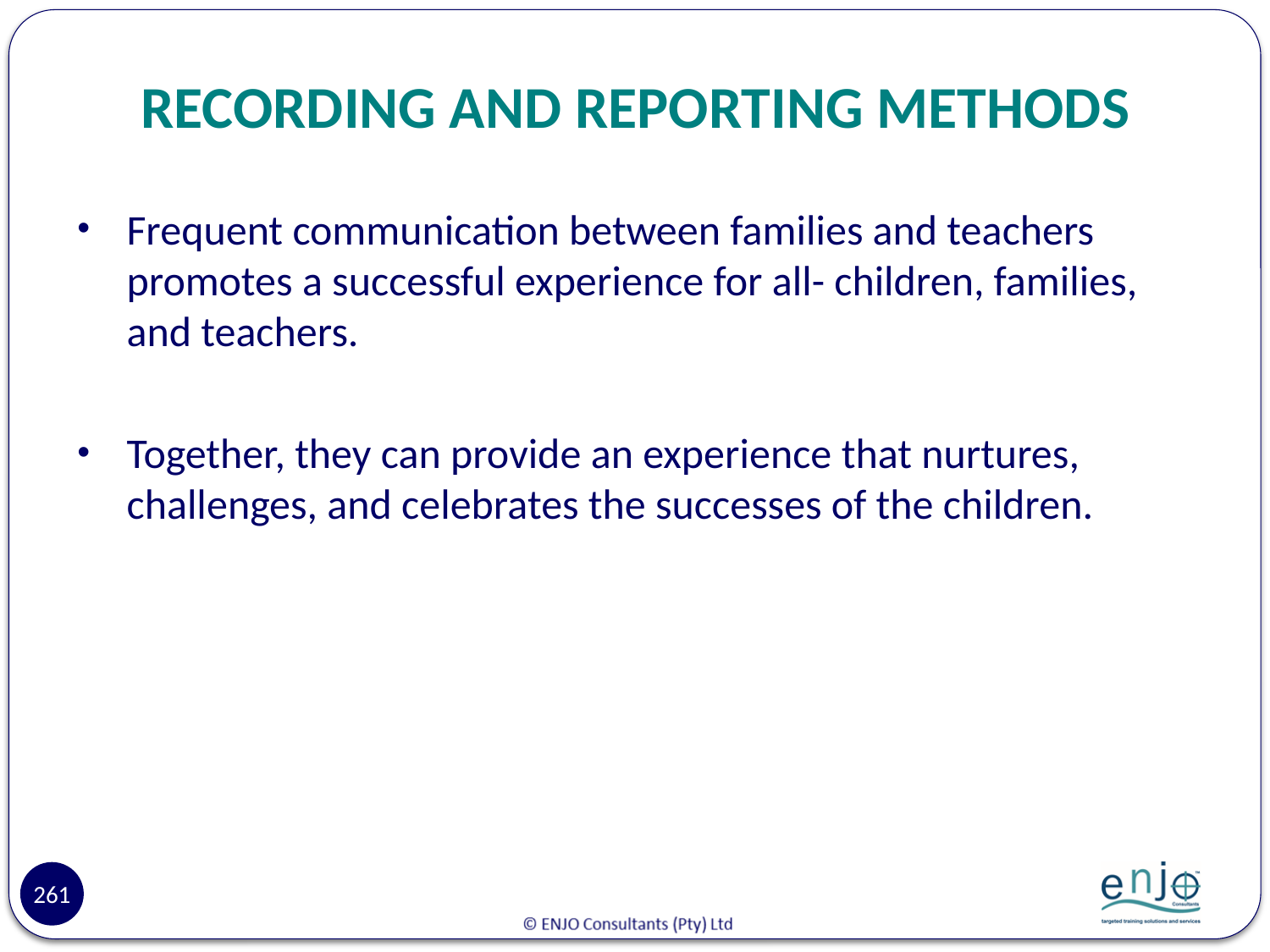

# RECORDING AND REPORTING METHODS
Frequent communication between families and teachers promotes a successful experience for all- children, families, and teachers.

Together, they can provide an experience that nurtures, challenges, and celebrates the successes of the children.

261